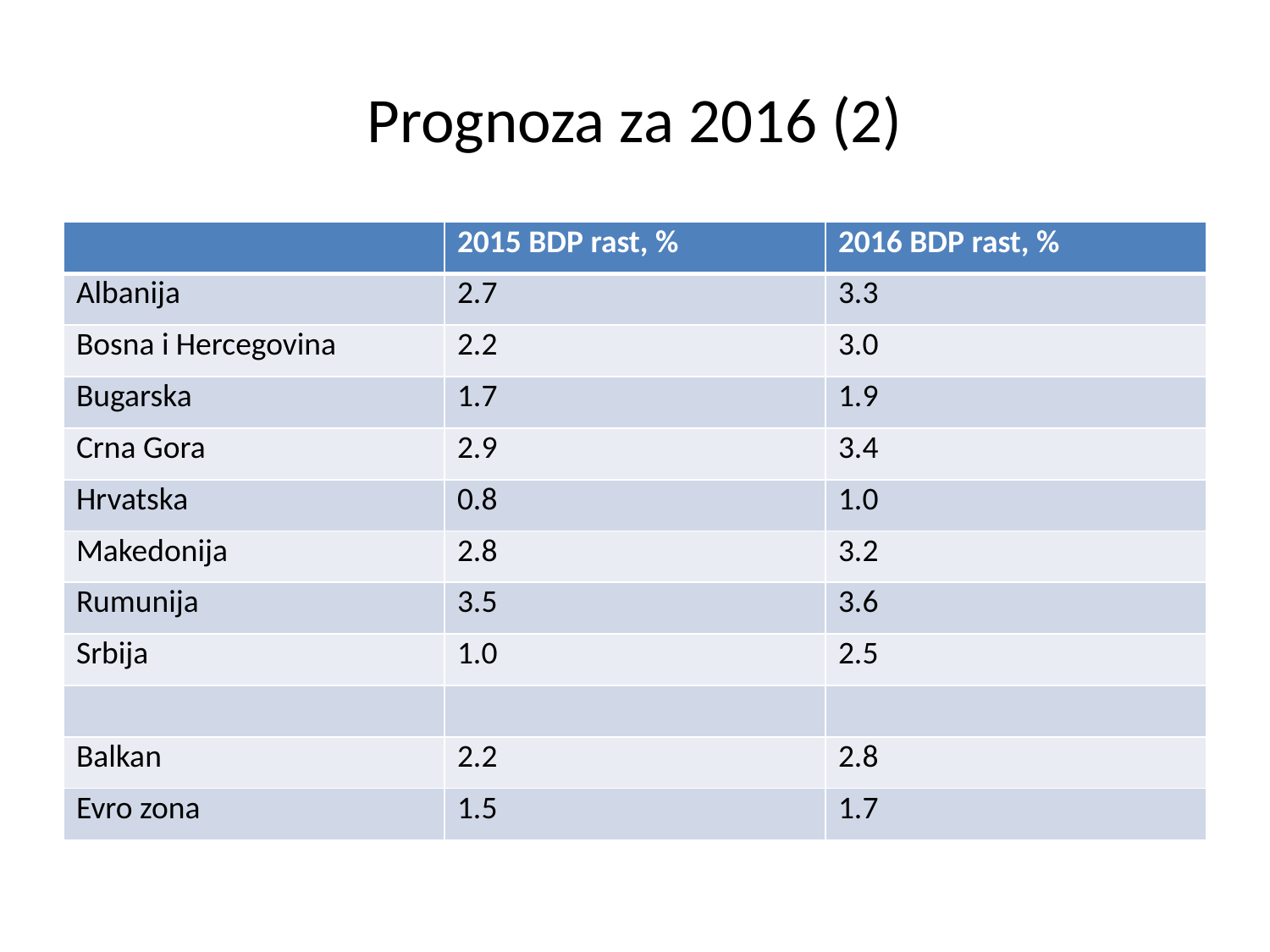

# Prognoza za 2016 (2)
|  | 2015 BDP rast, % | 2016 BDP rast, % |
| --- | --- | --- |
| Albanija | 2.7 | 3.3 |
| Bosna i Hercegovina | 2.2 | 3.0 |
| Bugarska | 1.7 | 1.9 |
| Crna Gora | 2.9 | 3.4 |
| Hrvatska | 0.8 | 1.0 |
| Makedonija | 2.8 | 3.2 |
| Rumunija | 3.5 | 3.6 |
| Srbija | 1.0 | 2.5 |
|  |  |  |
| Balkan | 2.2 | 2.8 |
| Evro zona | 1.5 | 1.7 |